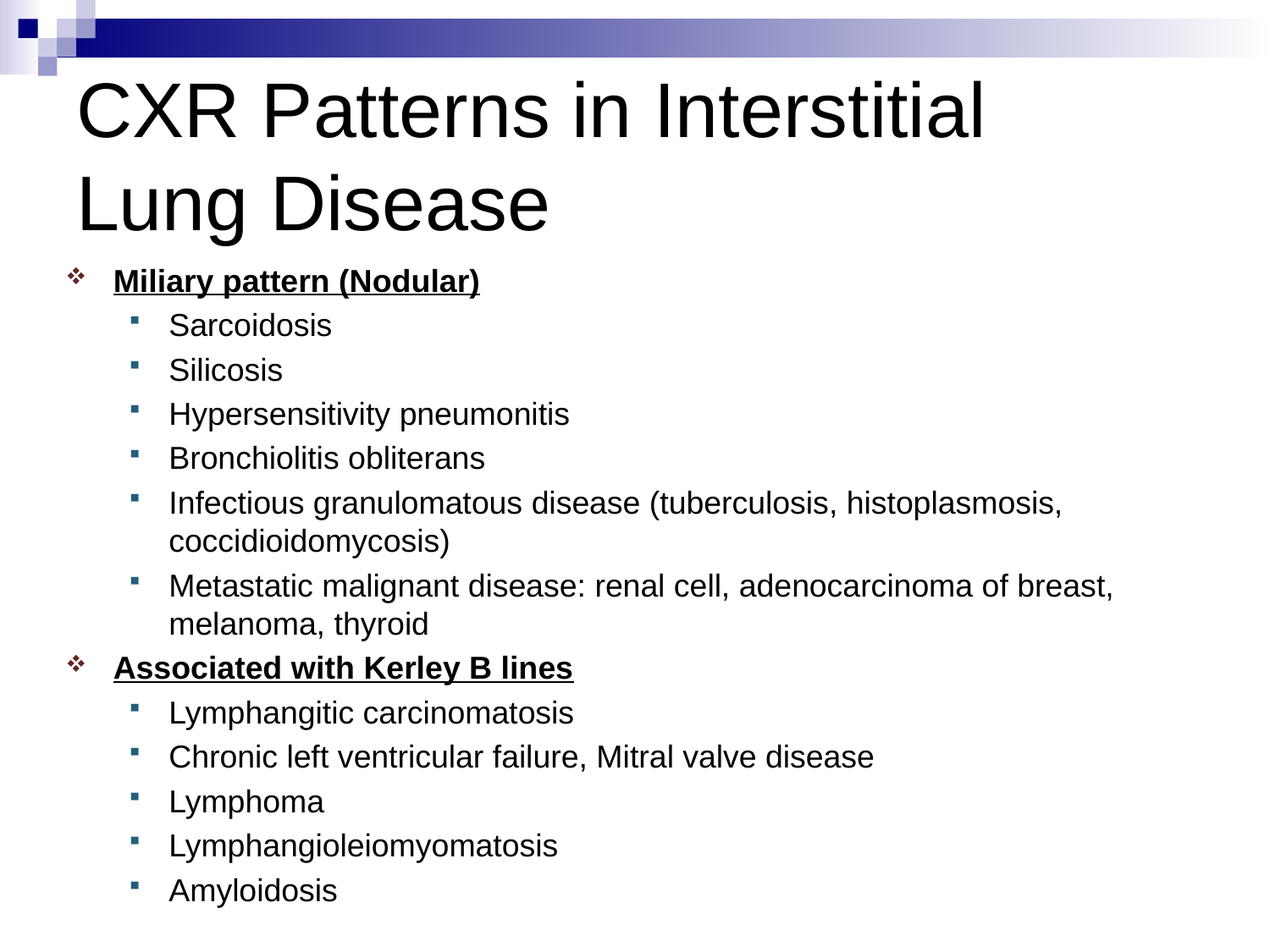

CXR Patterns in Interstitial Lung Disease
Miliary pattern (Nodular)
Sarcoidosis
Silicosis
Hypersensitivity pneumonitis
Bronchiolitis obliterans
Infectious granulomatous disease (tuberculosis, histoplasmosis, coccidioidomycosis)
Metastatic malignant disease: renal cell, adenocarcinoma of breast, melanoma, thyroid
Associated with Kerley B lines
Lymphangitic carcinomatosis
Chronic left ventricular failure, Mitral valve disease
Lymphoma
Lymphangioleiomyomatosis
Amyloidosis

[Respiratory Block Interstitial Lung Disease Mark A. Smith]